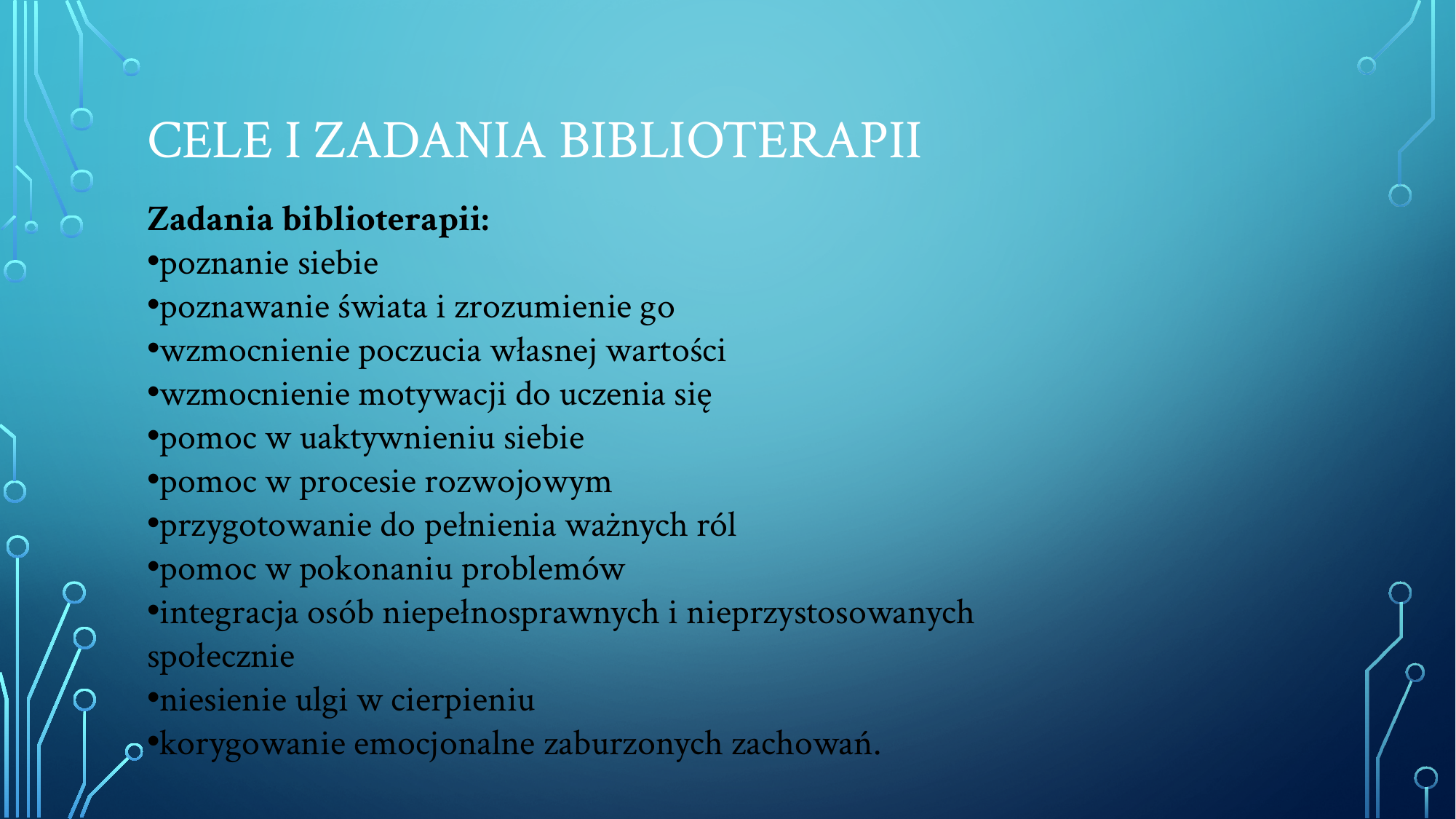

# Cele i zadania biblioterapii
Zadania biblioterapii:
poznanie siebie
poznawanie świata i zrozumienie go
wzmocnienie poczucia własnej wartości
wzmocnienie motywacji do uczenia się
pomoc w uaktywnieniu siebie
pomoc w procesie rozwojowym
przygotowanie do pełnienia ważnych ról
pomoc w pokonaniu problemów
integracja osób niepełnosprawnych i nieprzystosowanych społecznie
niesienie ulgi w cierpieniu
korygowanie emocjonalne zaburzonych zachowań.